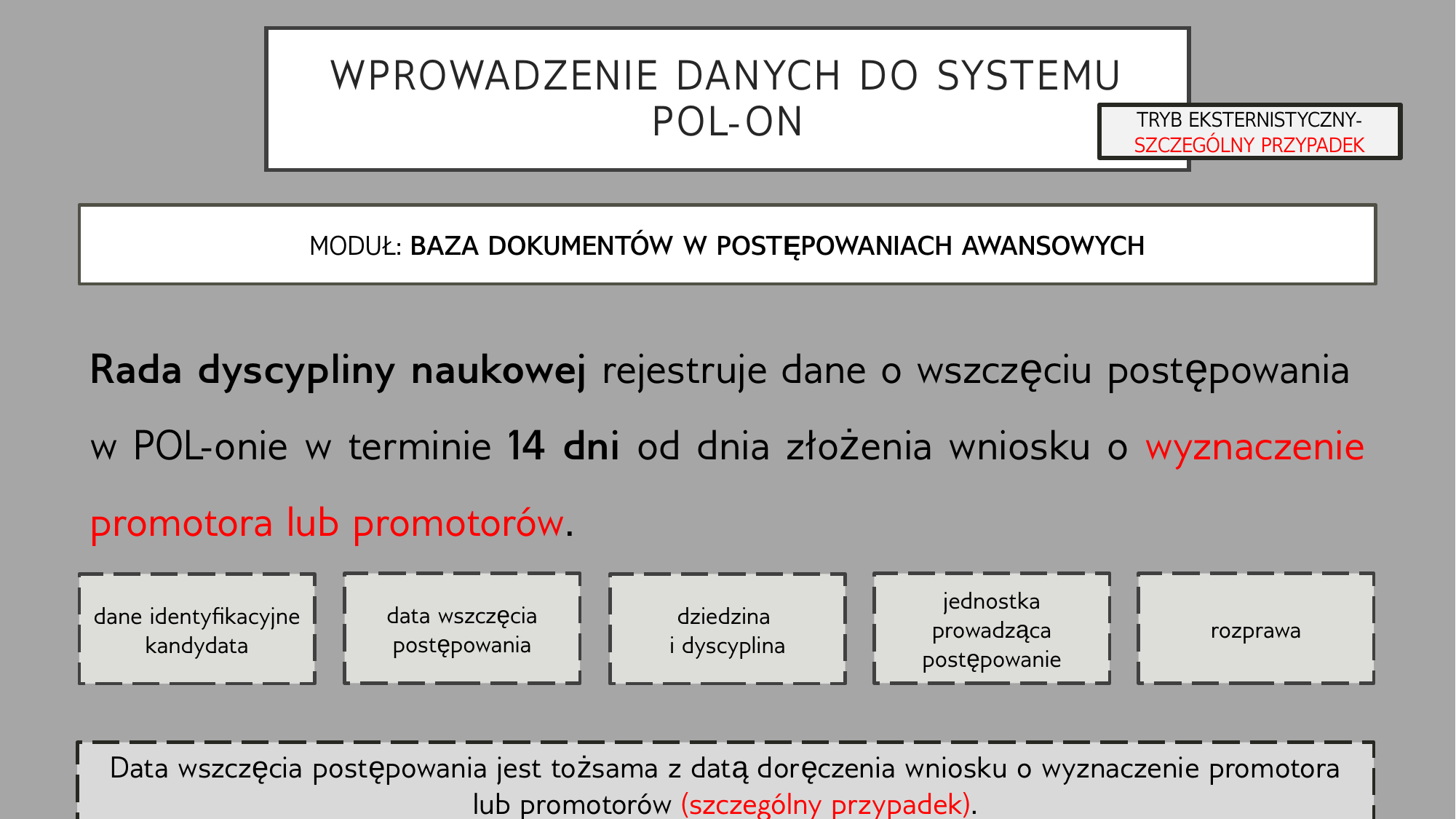

# Wprowadzenie danych do systemu pol-on
TRYB EKSTERNISTYCZNY- SZCZEGÓLNY PRZYPADEK
MODUŁ: BAZA DOKUMENTÓW W POSTĘPOWANIACH AWANSOWYCH

Rada dyscypliny naukowej rejestruje dane o wszczęciu postępowania
w POL-onie w terminie 14 dni od dnia złożenia wniosku o wyznaczenie promotora lub promotorów.
jednostka prowadząca postępowanie
rozprawa
data wszczęcia postępowania
dane identyfikacyjne kandydata
dziedzina
i dyscyplina
Data wszczęcia postępowania jest tożsama z datą doręczenia wniosku o wyznaczenie promotora lub promotorów (szczególny przypadek).